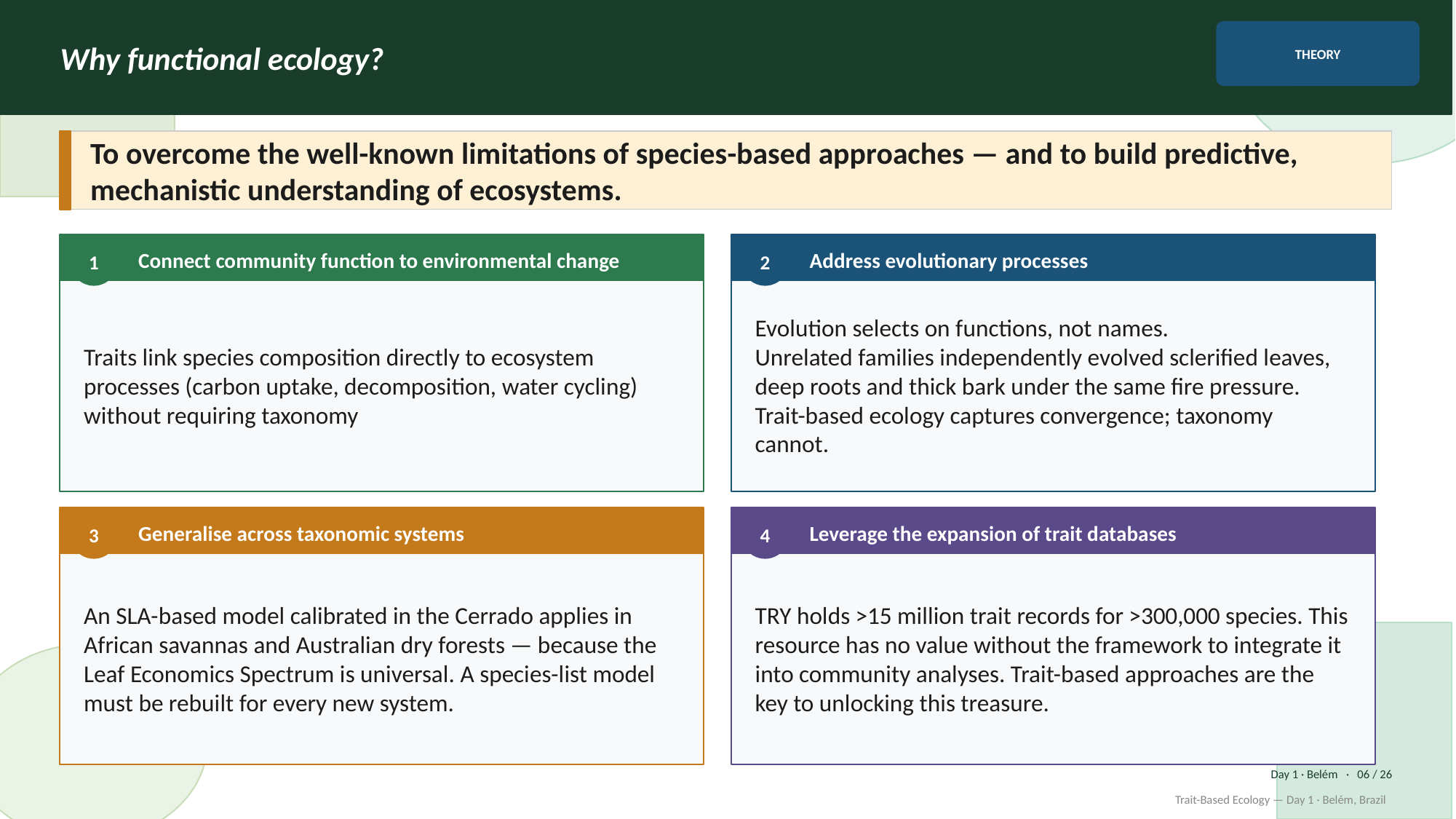

Why functional ecology?

THEORY

To overcome the well-known limitations of species-based approaches — and to build predictive, mechanistic understanding of ecosystems.

1
Connect community function to environmental change

2
Address evolutionary processes
Traits link species composition directly to ecosystem processes (carbon uptake, decomposition, water cycling) without requiring taxonomy
Evolution selects on functions, not names.
Unrelated families independently evolved sclerified leaves, deep roots and thick bark under the same fire pressure.
Trait-based ecology captures convergence; taxonomy cannot.

3
Generalise across taxonomic systems

4
Leverage the expansion of trait databases
An SLA-based model calibrated in the Cerrado applies in African savannas and Australian dry forests — because the Leaf Economics Spectrum is universal. A species-list model must be rebuilt for every new system.
TRY holds >15 million trait records for >300,000 species. This resource has no value without the framework to integrate it into community analyses. Trait-based approaches are the key to unlocking this treasure.

Day 1 · Belém   ·   06 / 26
Trait-Based Ecology — Day 1 · Belém, Brazil